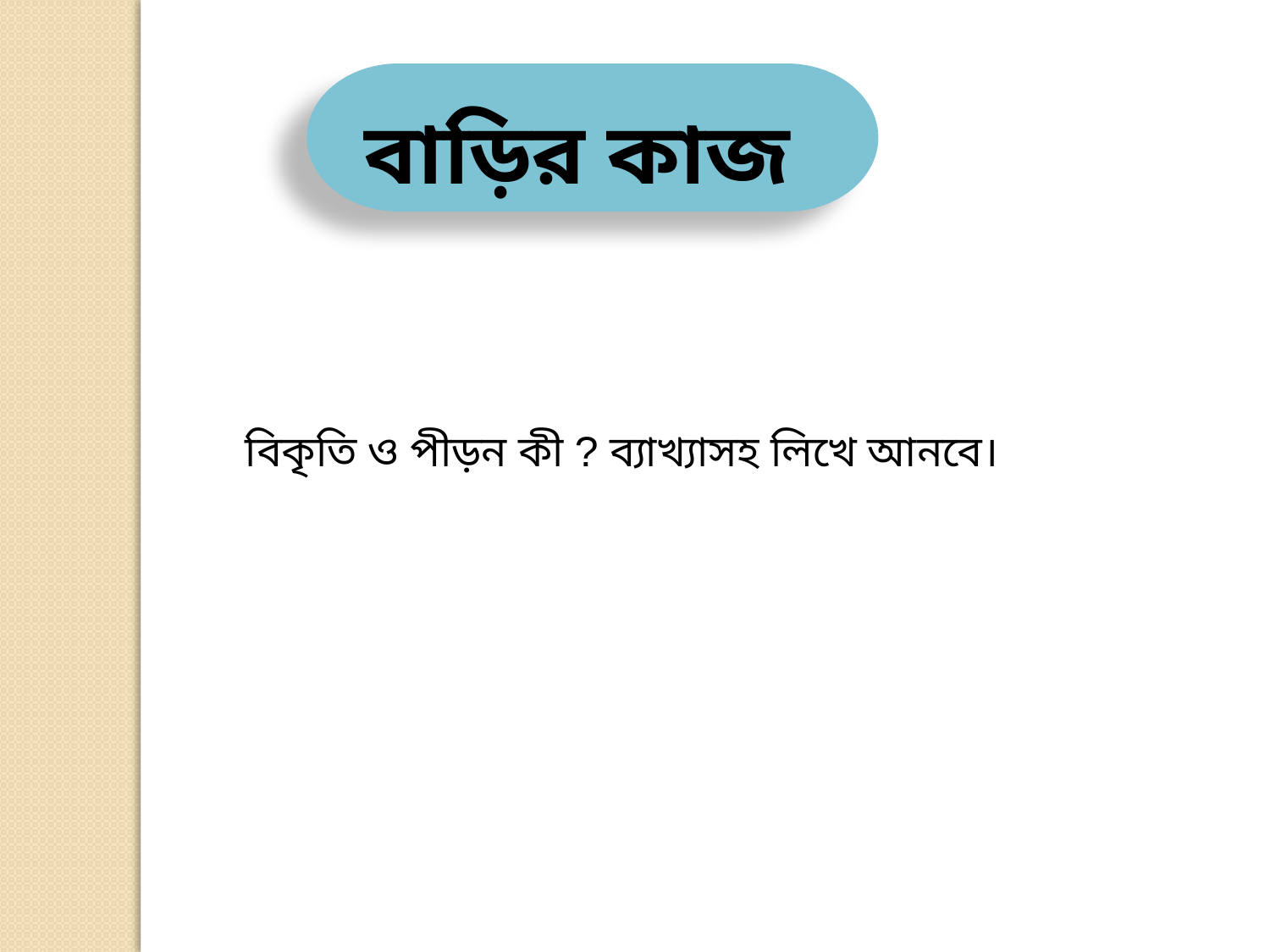

বাড়ির কাজ
বিকৃতি ও পীড়ন কী ? ব্যাখ্যাসহ লিখে আনবে।